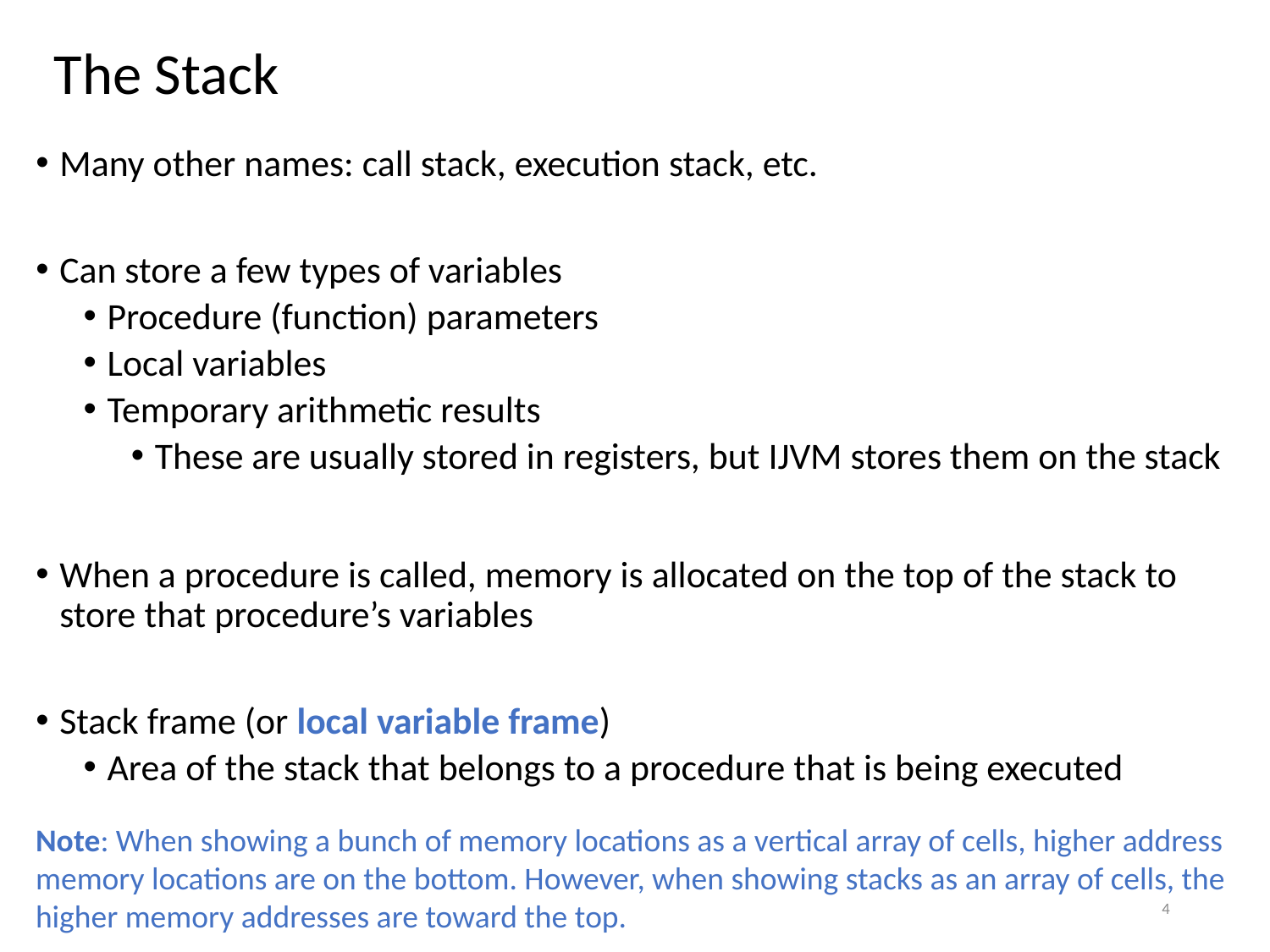

# The Stack
Many other names: call stack, execution stack, etc.

Can store a few types of variables
Procedure (function) parameters
Local variables
Temporary arithmetic results
These are usually stored in registers, but IJVM stores them on the stack

When a procedure is called, memory is allocated on the top of the stack to store that procedure’s variables

Stack frame (or local variable frame)
Area of the stack that belongs to a procedure that is being executed
Note: When showing a bunch of memory locations as a vertical array of cells, higher address memory locations are on the bottom. However, when showing stacks as an array of cells, the higher memory addresses are toward the top.
4